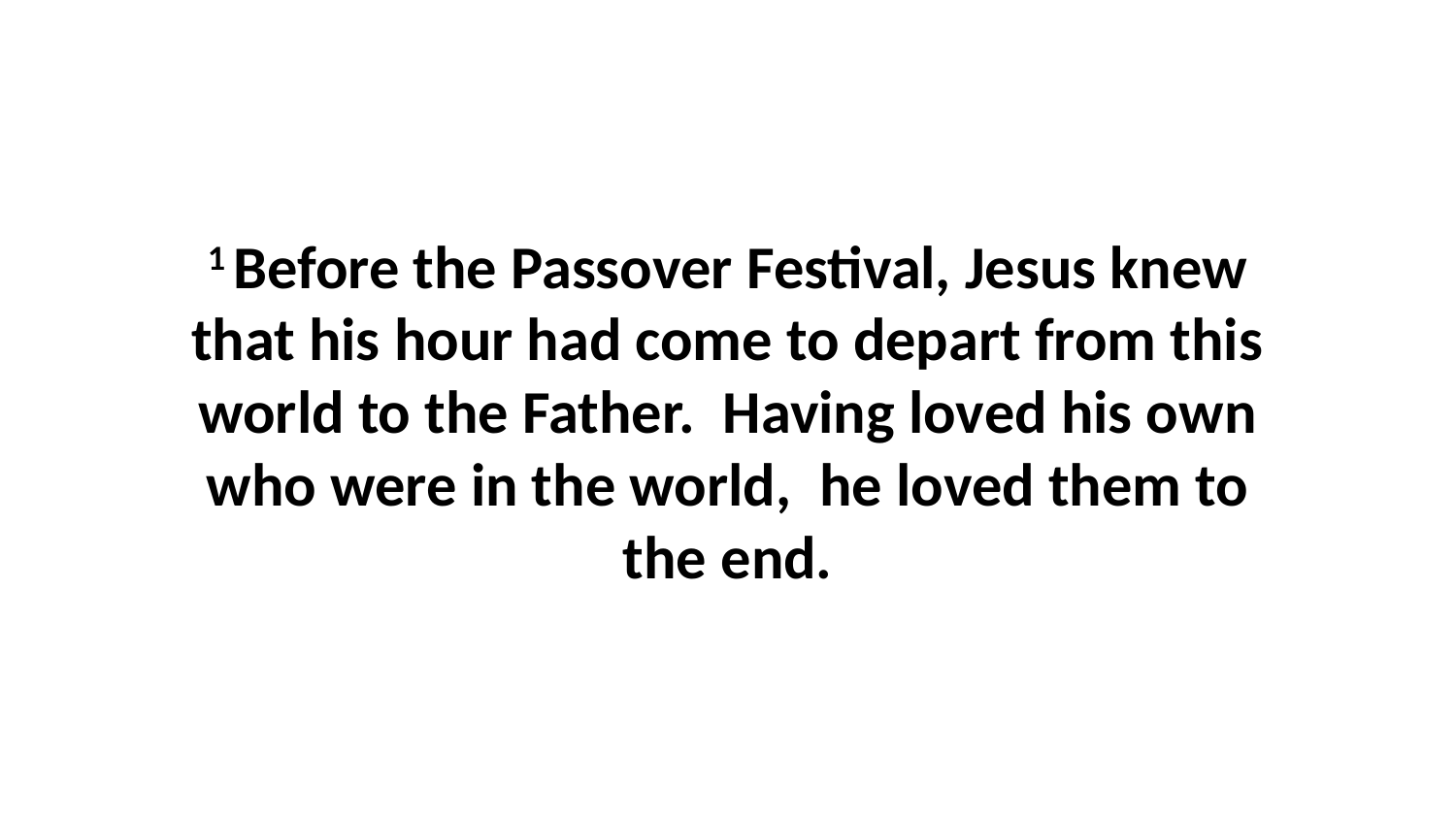

1 Before the Passover Festival, Jesus knew that his hour had come to depart from this world to the Father.  Having loved his own who were in the world,  he loved them to the end.